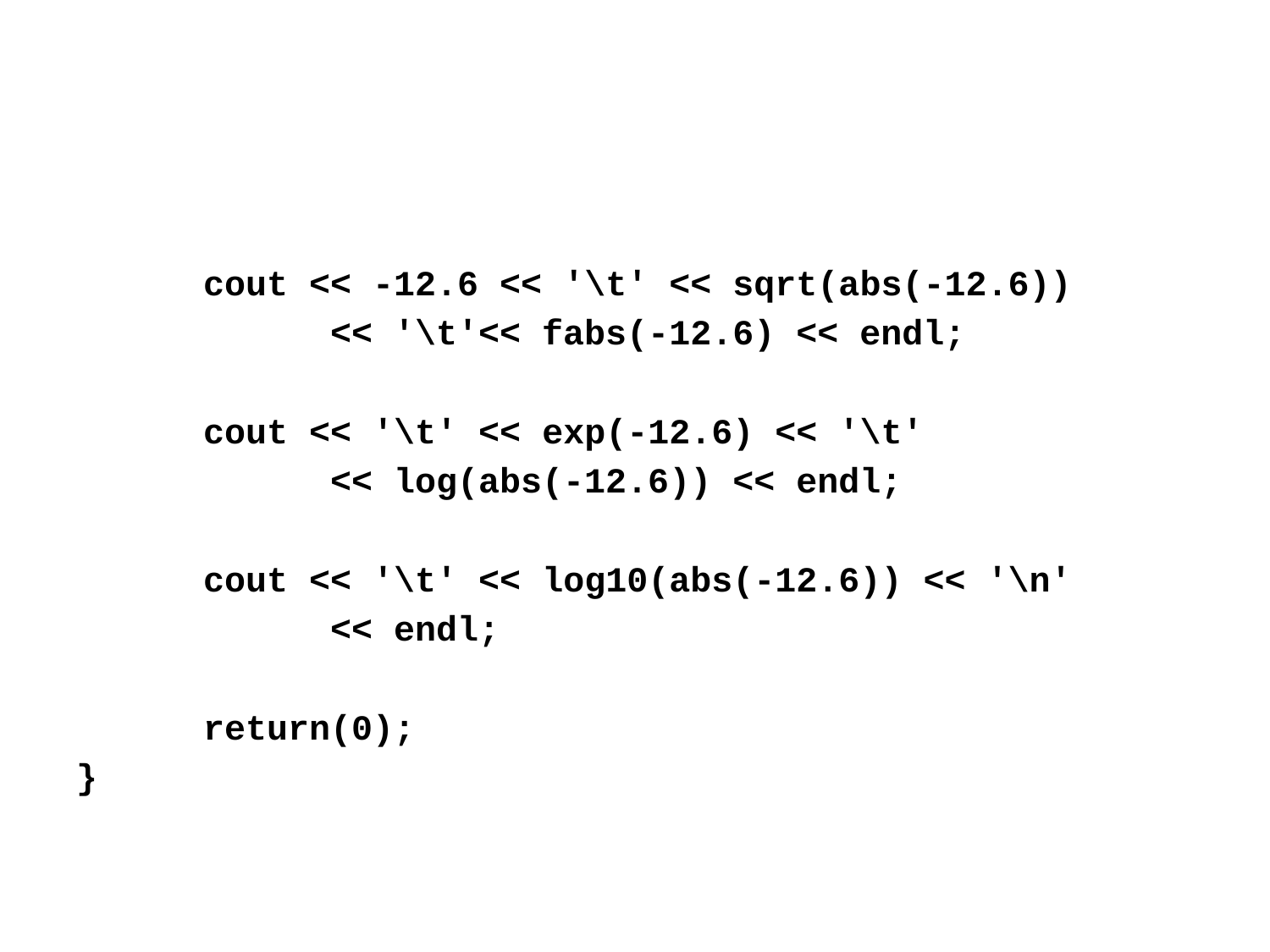

cout << -12.6 << '\t' << sqrt(abs(-12.6))
		<< '\t'<< fabs(-12.6) << endl;

	cout << '\t' << exp(-12.6) << '\t'
		<< log(abs(-12.6)) << endl;

	cout << '\t' << log10(abs(-12.6)) << '\n'
            << endl;

	return(0);
}